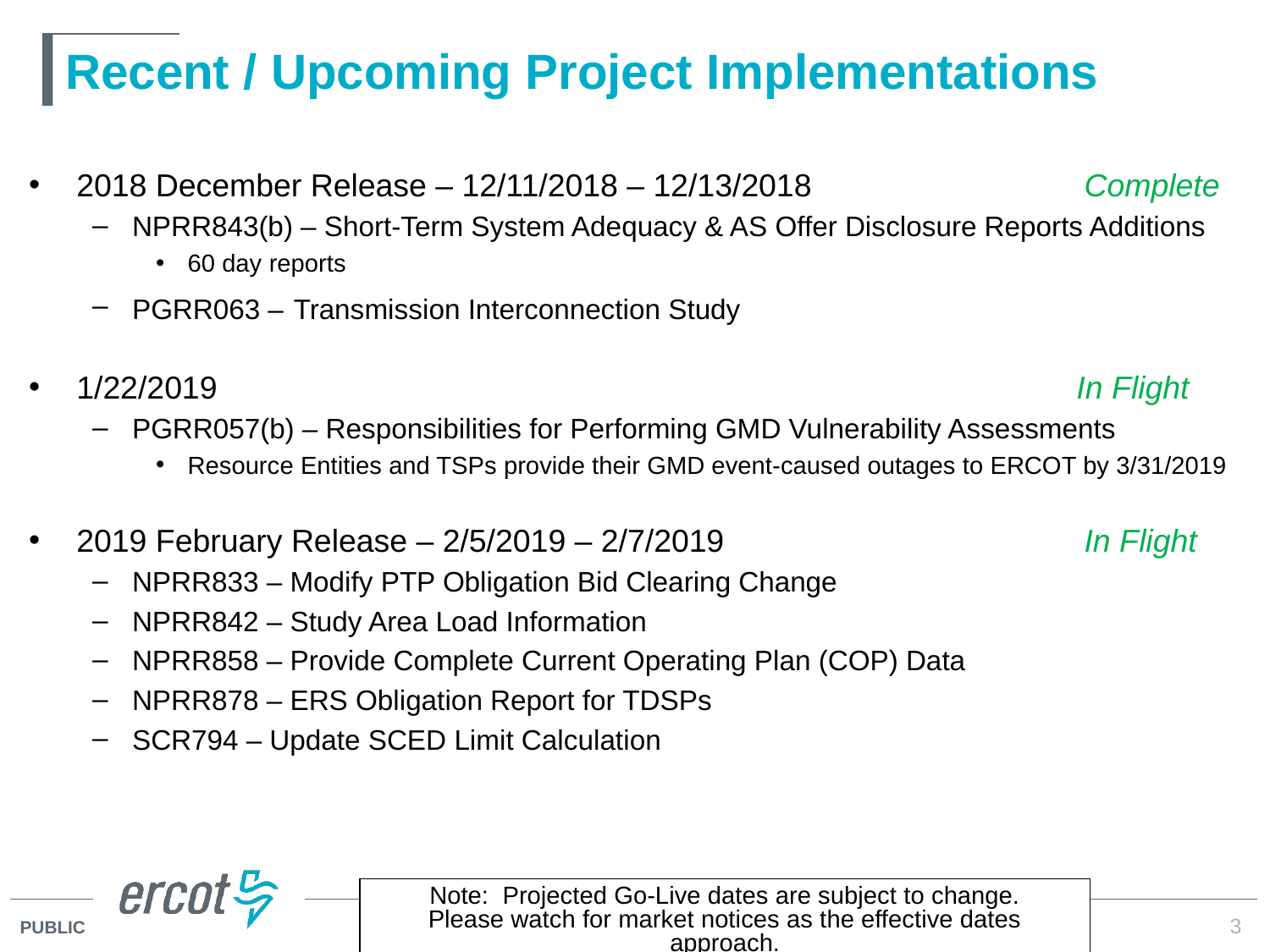

# Recent / Upcoming Project Implementations
2018 December Release – 12/11/2018 – 12/13/2018 	 Complete
NPRR843(b) – Short-Term System Adequacy & AS Offer Disclosure Reports Additions
60 day reports
PGRR063 – Transmission Interconnection Study

1/22/2019	In Flight
PGRR057(b) – Responsibilities for Performing GMD Vulnerability Assessments
Resource Entities and TSPs provide their GMD event-caused outages to ERCOT by 3/31/2019

2019 February Release – 2/5/2019 – 2/7/2019 	 In Flight
NPRR833 – Modify PTP Obligation Bid Clearing Change
NPRR842 – Study Area Load Information
NPRR858 – Provide Complete Current Operating Plan (COP) Data
NPRR878 – ERS Obligation Report for TDSPs
SCR794 – Update SCED Limit Calculation
Note:  Projected Go-Live dates are subject to change.
Please watch for market notices as the effective dates approach.
3